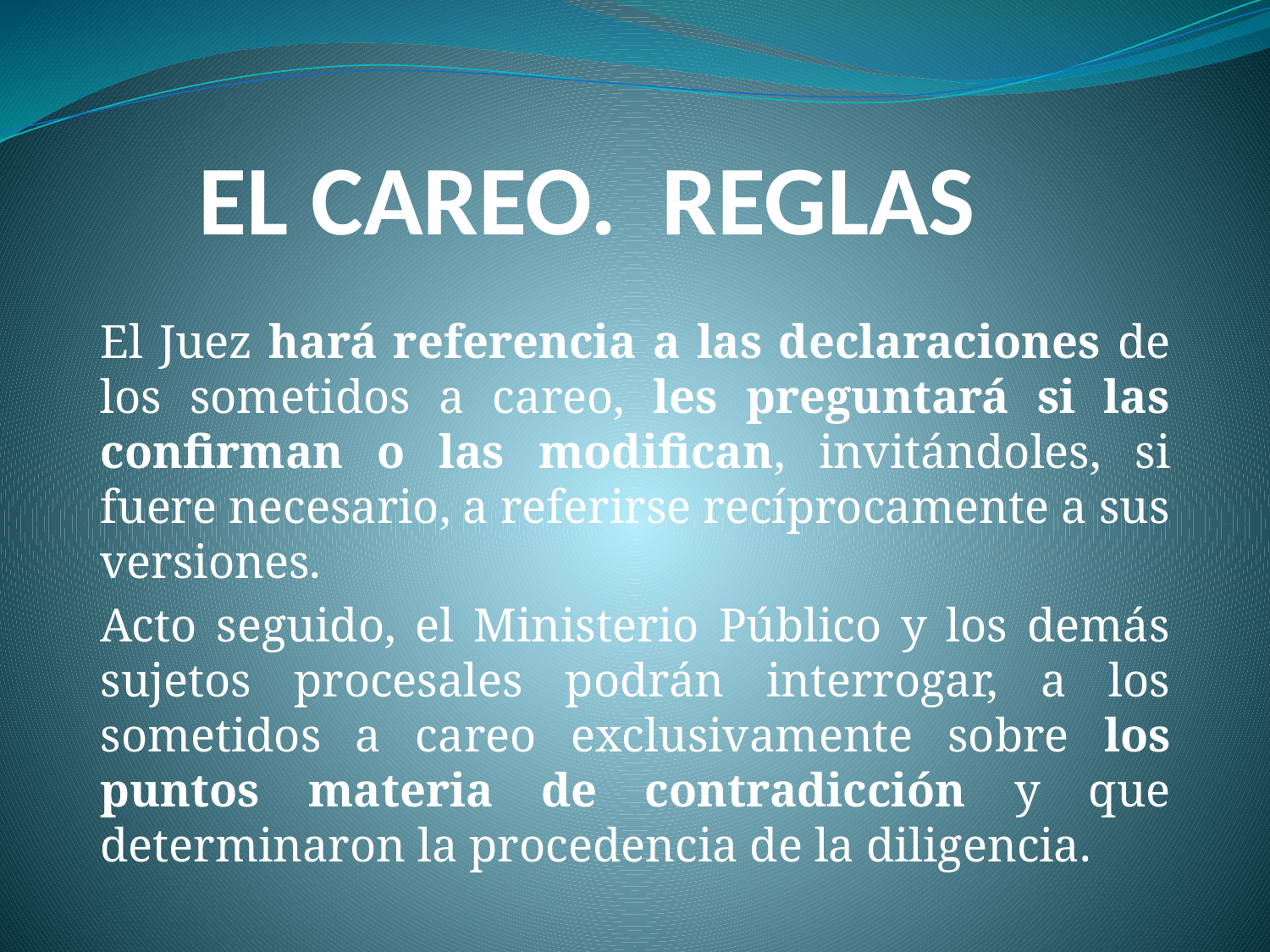

# EL CAREO.  REGLAS
El Juez hará referencia a las declaraciones de los sometidos a careo, les preguntará si las confirman o las modifican, invitándoles, si fuere necesario, a referirse recíprocamente a sus versiones.
Acto seguido, el Ministerio Público y los demás sujetos procesales podrán interrogar, a los sometidos a careo exclusivamente sobre los puntos materia de contradicción y que determinaron la procedencia de la diligencia.